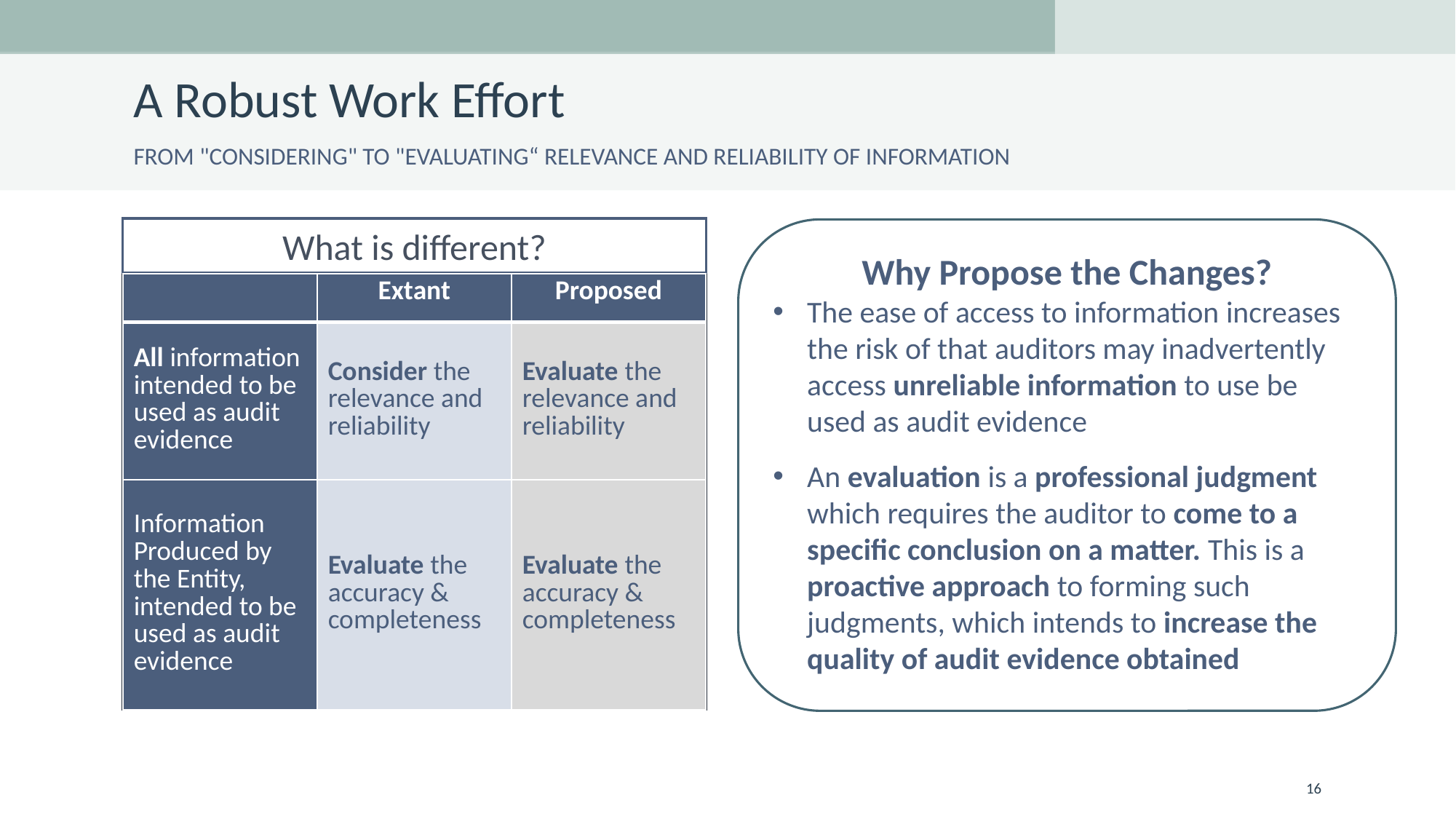

# A Robust Work Effort
From "Considering" to "Evaluating“ relevance and reliability of information
What is different?

Why Propose the Changes?
The ease of access to information increases the risk of that auditors may inadvertently access unreliable information to use be used as audit evidence

An evaluation is a professional judgment which requires the auditor to come to a specific conclusion on a matter. This is a proactive approach to forming such judgments, which intends to increase the quality of audit evidence obtained
|  | Extant | Proposed |
| --- | --- | --- |
| All information intended to be used as audit evidence | Consider the relevance and reliability | Evaluate the relevance and reliability |
| Information Produced by the Entity, intended to be used as audit evidence | Evaluate the accuracy & completeness | Evaluate the accuracy & completeness |
16